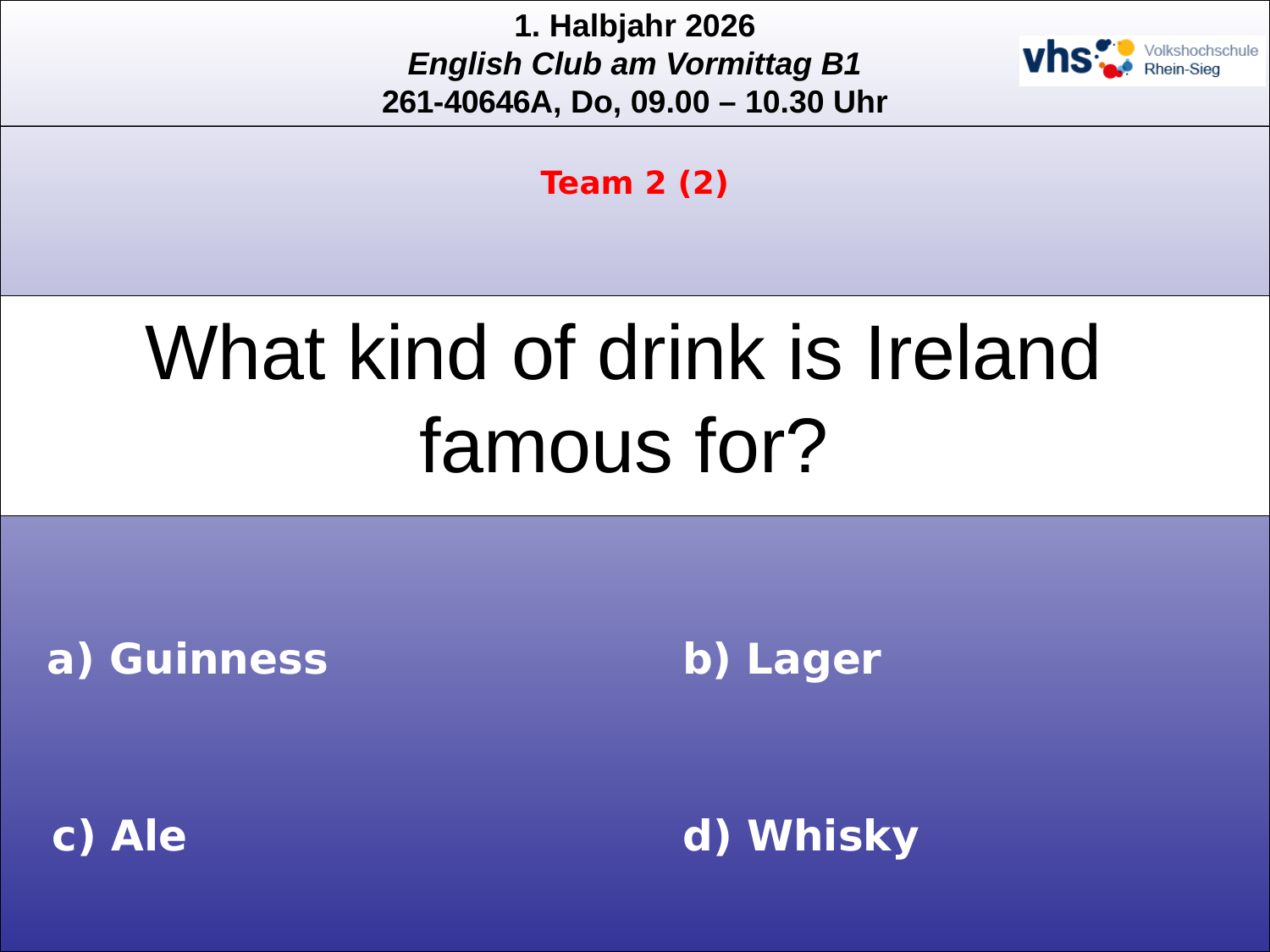

Team 2 (2)
What kind of drink is Ireland
famous for?
a) Guinness
b) Lager
c) Ale
d) Whisky